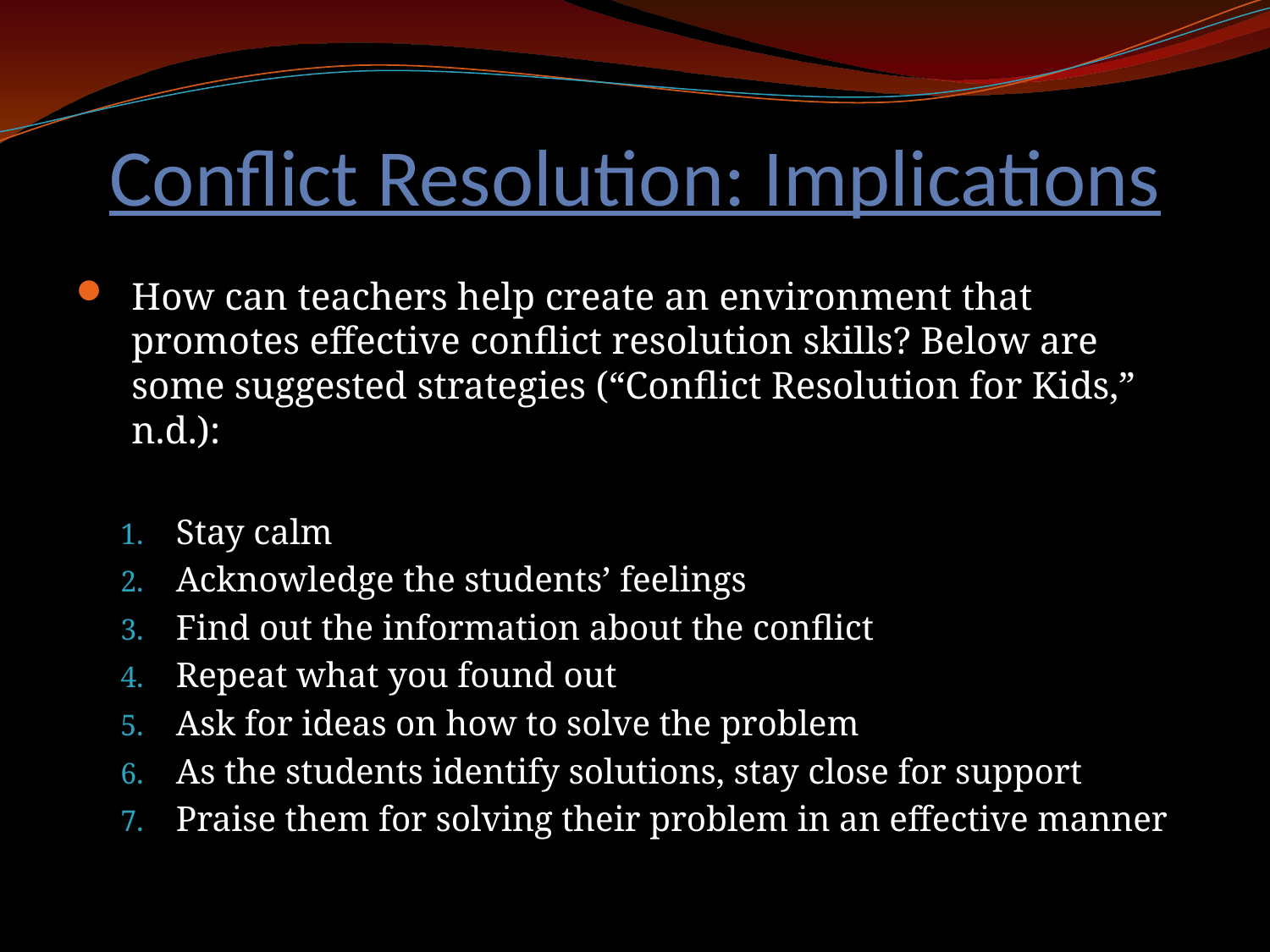

# Conflict Resolution: Implications
How can teachers help create an environment that promotes effective conflict resolution skills? Below are some suggested strategies (“Conflict Resolution for Kids,” n.d.):

Stay calm
Acknowledge the students’ feelings
Find out the information about the conflict
Repeat what you found out
Ask for ideas on how to solve the problem
As the students identify solutions, stay close for support
Praise them for solving their problem in an effective manner